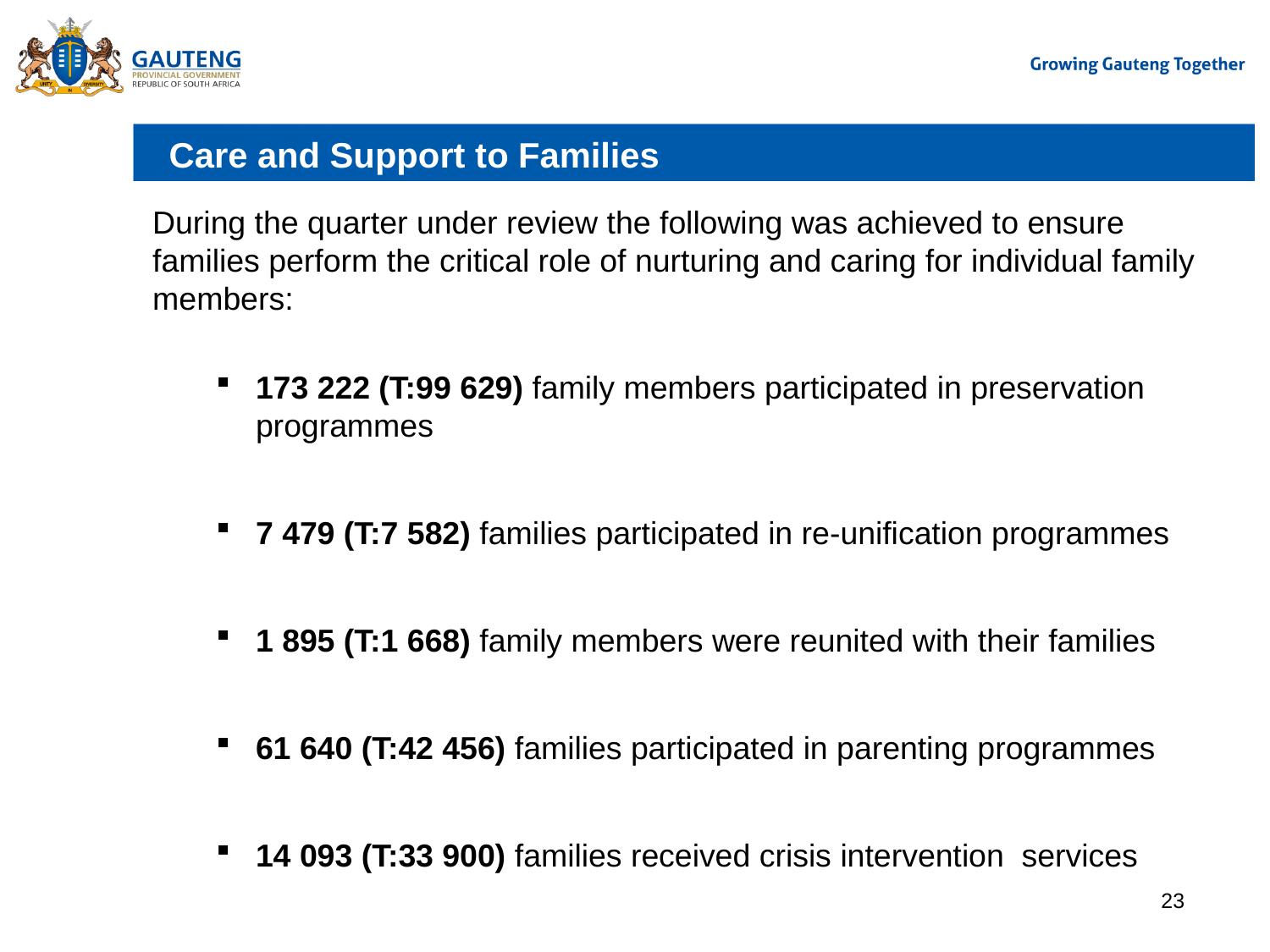

# Care and Support to Families
During the quarter under review the following was achieved to ensure families perform the critical role of nurturing and caring for individual family members:

173 222 (T:99 629) family members participated in preservation programmes

7 479 (T:7 582) families participated in re-unification programmes

1 895 (T:1 668) family members were reunited with their families

61 640 (T:42 456) families participated in parenting programmes

14 093 (T:33 900) families received crisis intervention  services

23